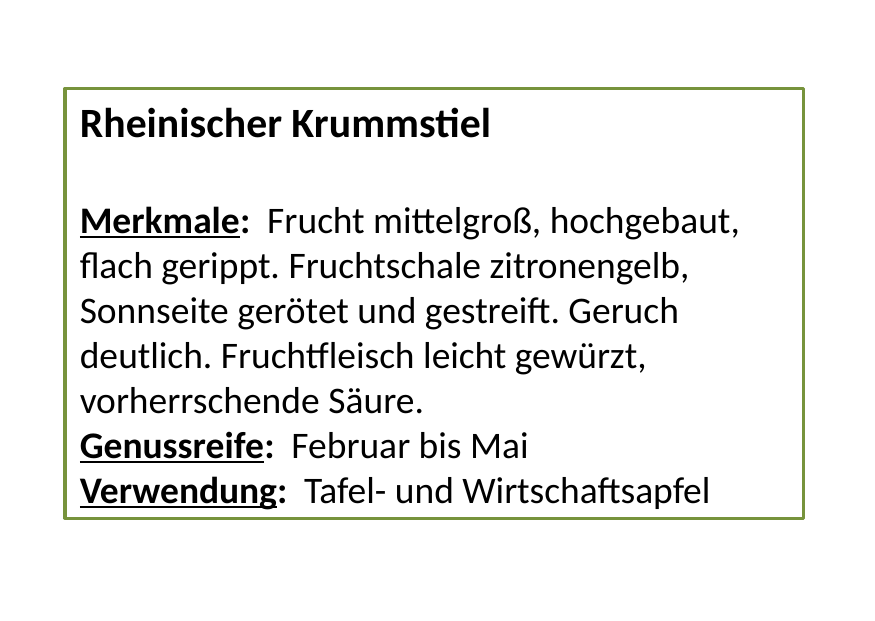

Rheinischer Krummstiel

Merkmale:  Frucht mittelgroß, hochgebaut, flach gerippt. Fruchtschale zitronengelb, Sonnseite gerötet und gestreift. Geruch deutlich. Fruchtfleisch leicht gewürzt, vorherrschende Säure.
Genussreife:  Februar bis Mai
Verwendung:  Tafel- und Wirtschaftsapfel